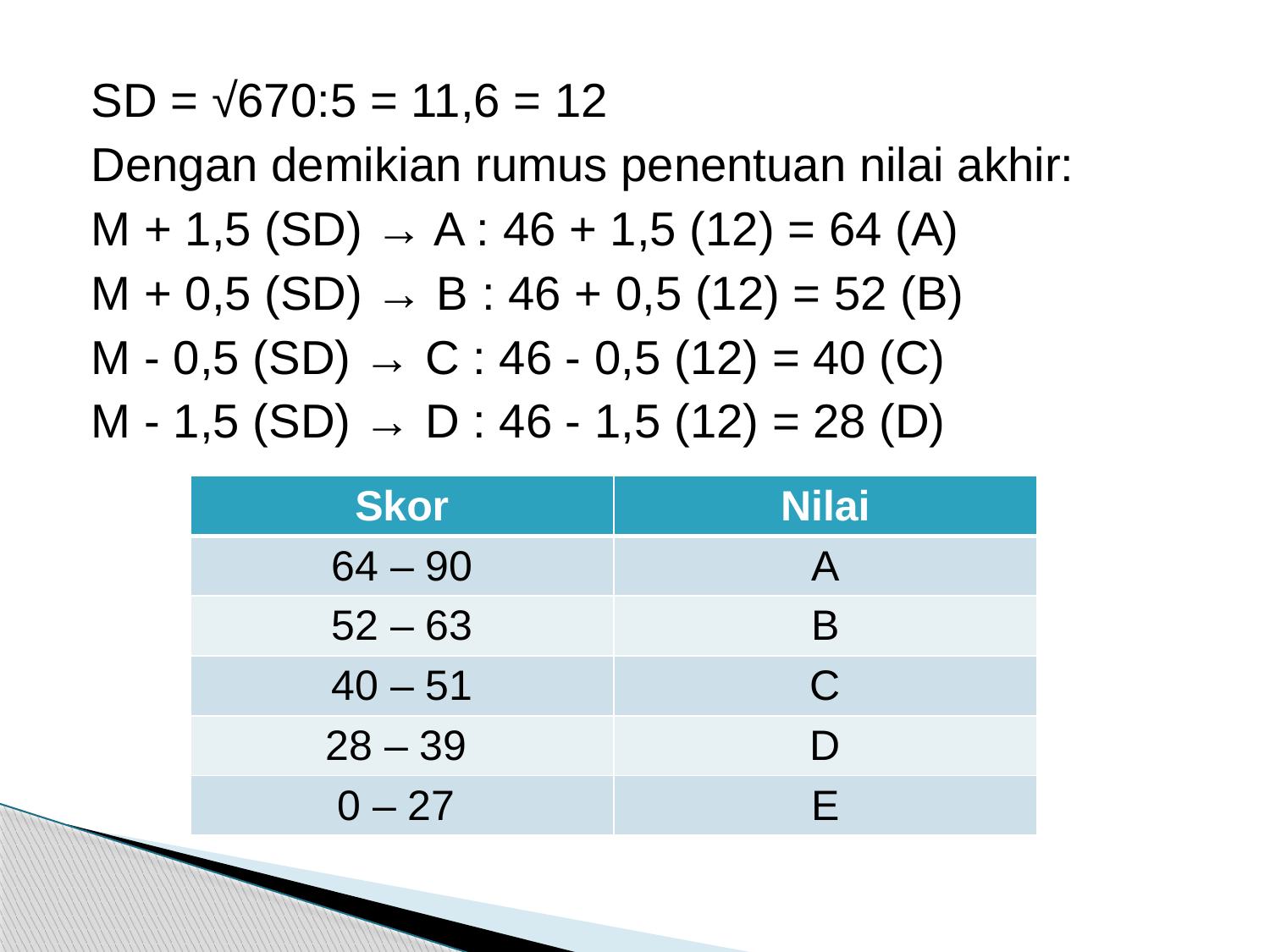

SD = √670:5 = 11,6 = 12
Dengan demikian rumus penentuan nilai akhir:
M + 1,5 (SD) → A : 46 + 1,5 (12) = 64 (A)
M + 0,5 (SD) → B : 46 + 0,5 (12) = 52 (B)
M - 0,5 (SD) → C : 46 - 0,5 (12) = 40 (C)
M - 1,5 (SD) → D : 46 - 1,5 (12) = 28 (D)

| Skor | Nilai |
| --- | --- |
| 64 – 90 | A |
| 52 – 63 | B |
| 40 – 51 | C |
| 28 – 39 | D |
| 0 – 27 | E |